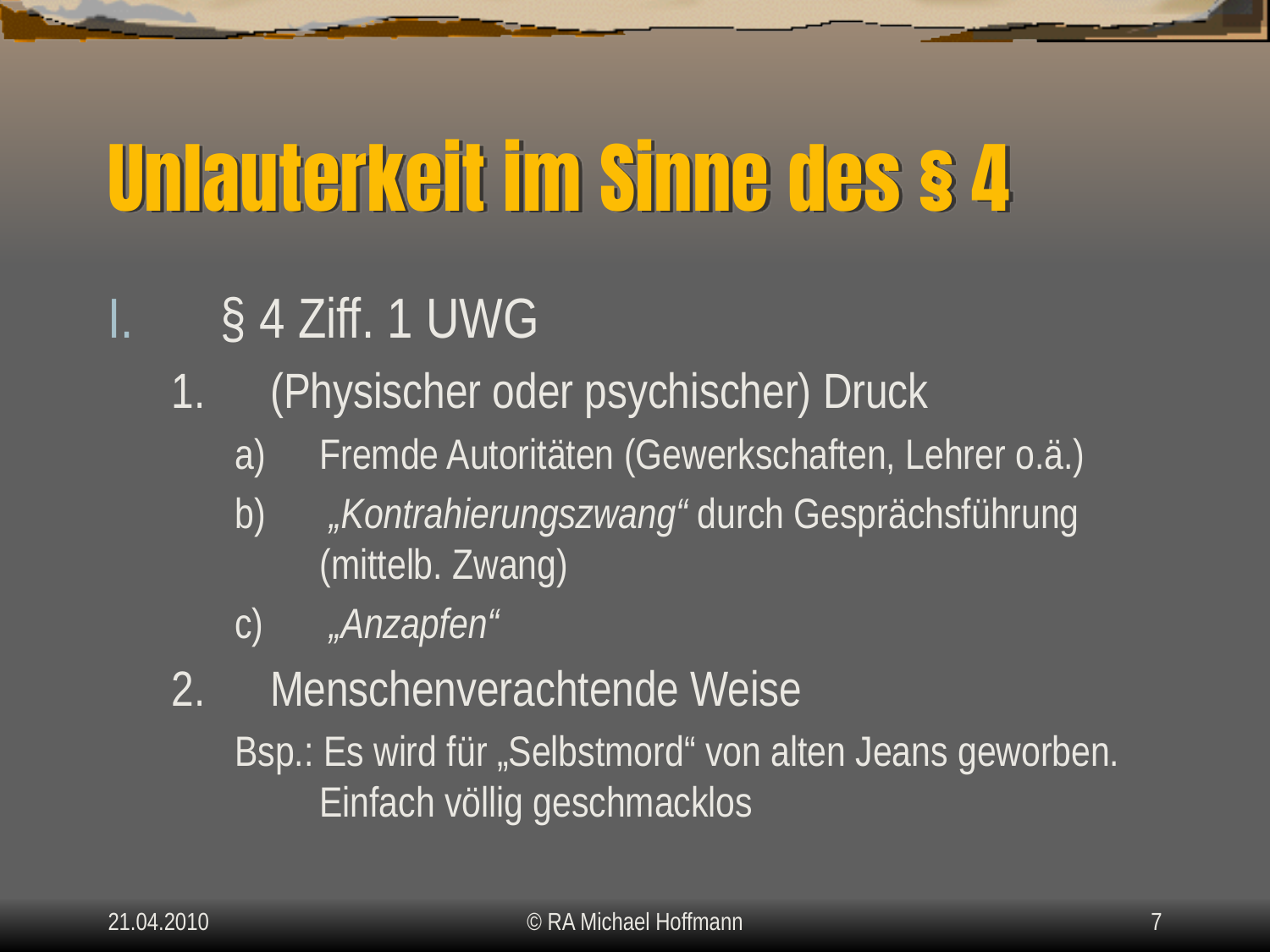

# Unlauterkeit im Sinne des § 4
§ 4 Ziff. 1 UWG
(Physischer oder psychischer) Druck
Fremde Autoritäten (Gewerkschaften, Lehrer o.ä.)
 „Kontrahierungszwang“ durch Gesprächsführung (mittelb. Zwang)
 „Anzapfen“
Menschenverachtende Weise
Bsp.: Es wird für „Selbstmord“ von alten Jeans geworben.
Einfach völlig geschmacklos
21.04.2010
© RA Michael Hoffmann
7